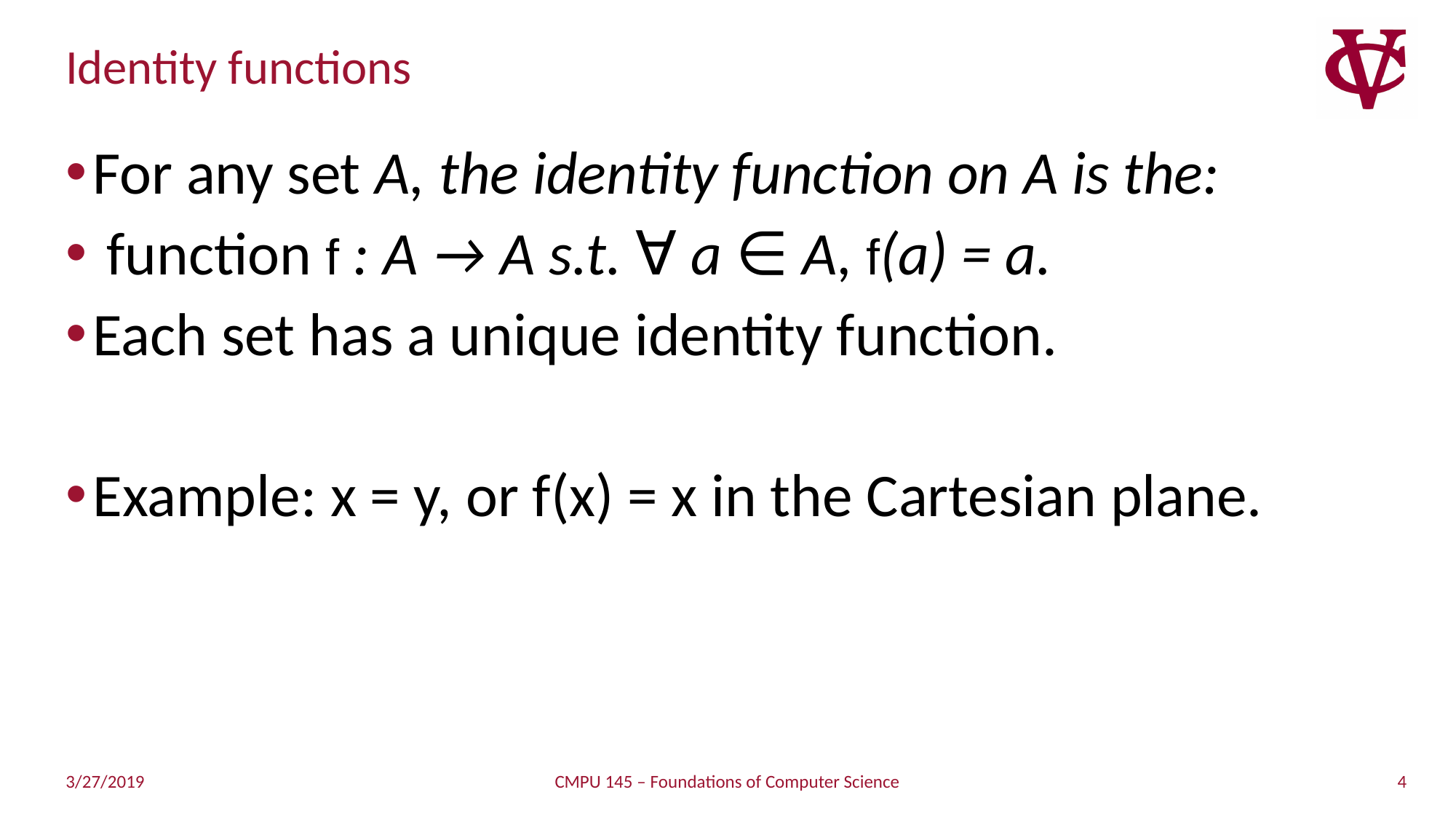

# Identity functions
For any set A, the identity function on A is the:
 function f : A → A s.t. ∀ a ∈ A, f(a) = a.
Each set has a unique identity function.

Example: x = y, or f(x) = x in the Cartesian plane.
4
3/27/2019
CMPU 145 – Foundations of Computer Science